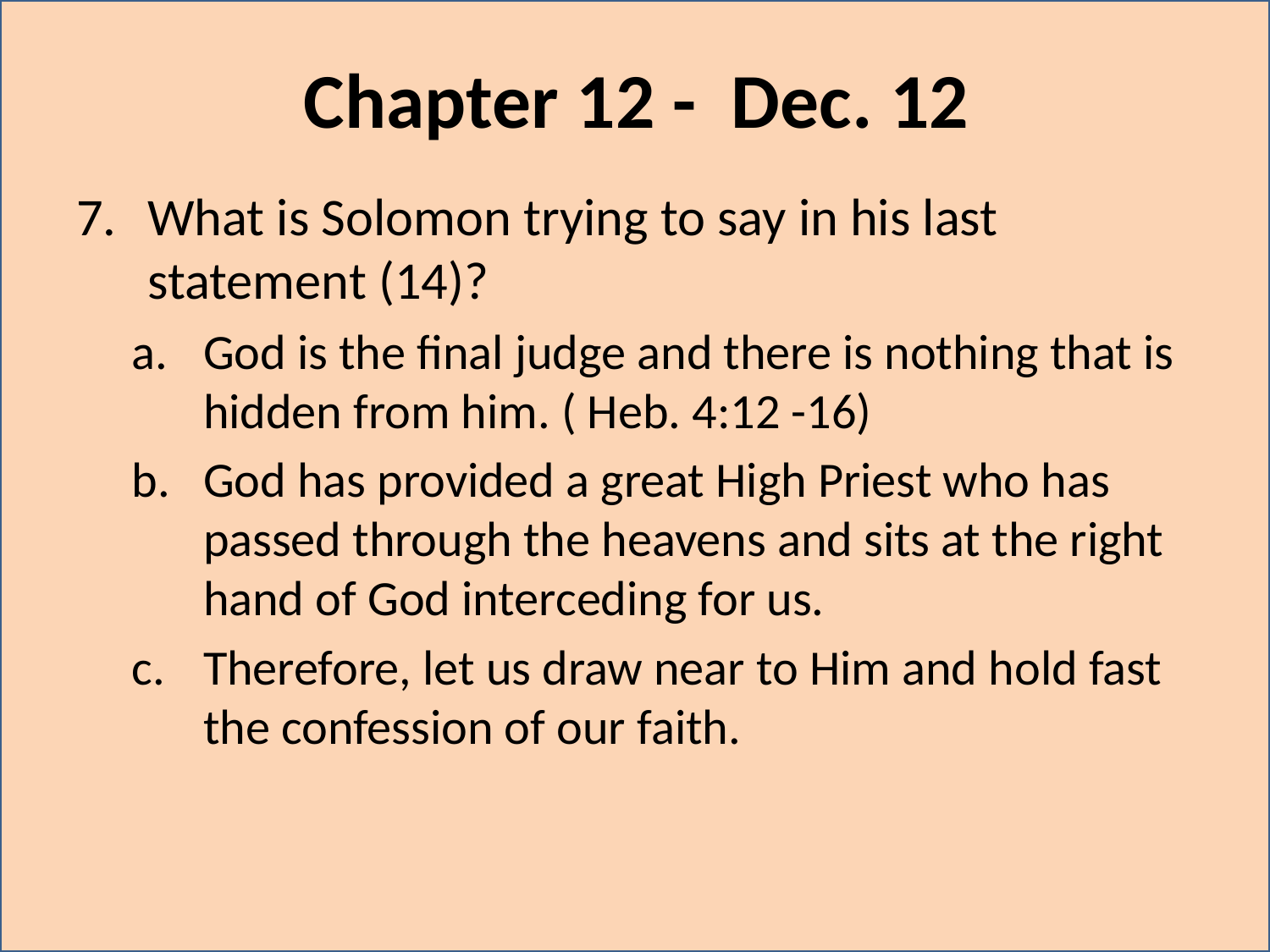

# Chapter 12 -  Dec. 12
What is Solomon trying to say in his last statement (14)?
God is the final judge and there is nothing that is hidden from him. ( Heb. 4:12 -16)
God has provided a great High Priest who has passed through the heavens and sits at the right hand of God interceding for us.
Therefore, let us draw near to Him and hold fast the confession of our faith.